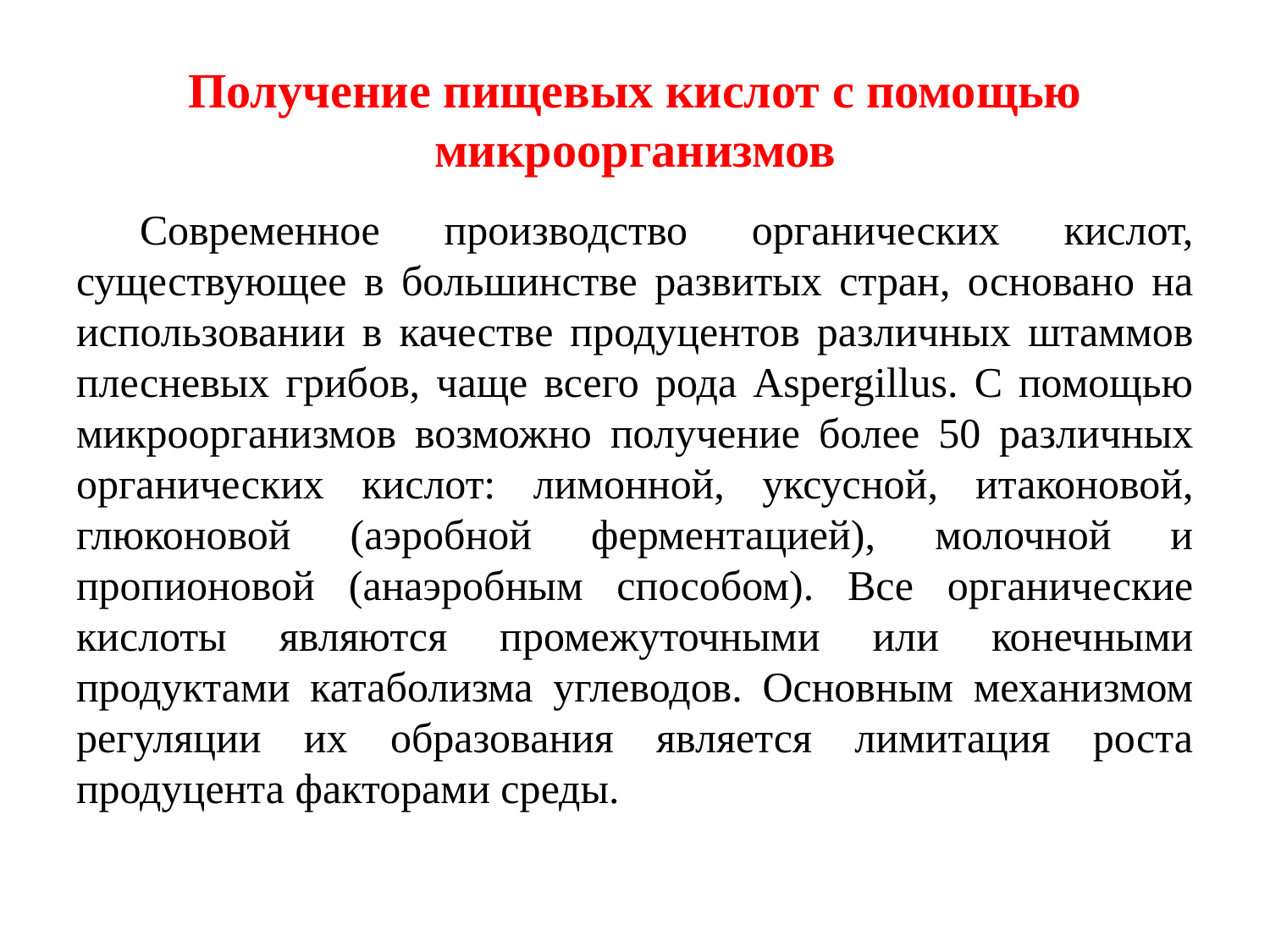

# Получение пищевых кислот с помощью микроорганизмов
Современное производство органических кислот, существующее в большинстве развитых стран, основано на использовании в качестве продуцентов различных штаммов плесневых грибов, чаще всего рода Aspergillus. С помощью микроорганизмов возможно получение более 50 различных органических кислот: лимонной, уксусной, итаконовой, глюконовой (аэробной ферментацией), молочной и пропионовой (анаэробным способом). Все органические кислоты являются промежуточными или конечными продуктами катаболизма углеводов. Основным механизмом регуляции их образования является лимитация роста продуцента факторами среды.